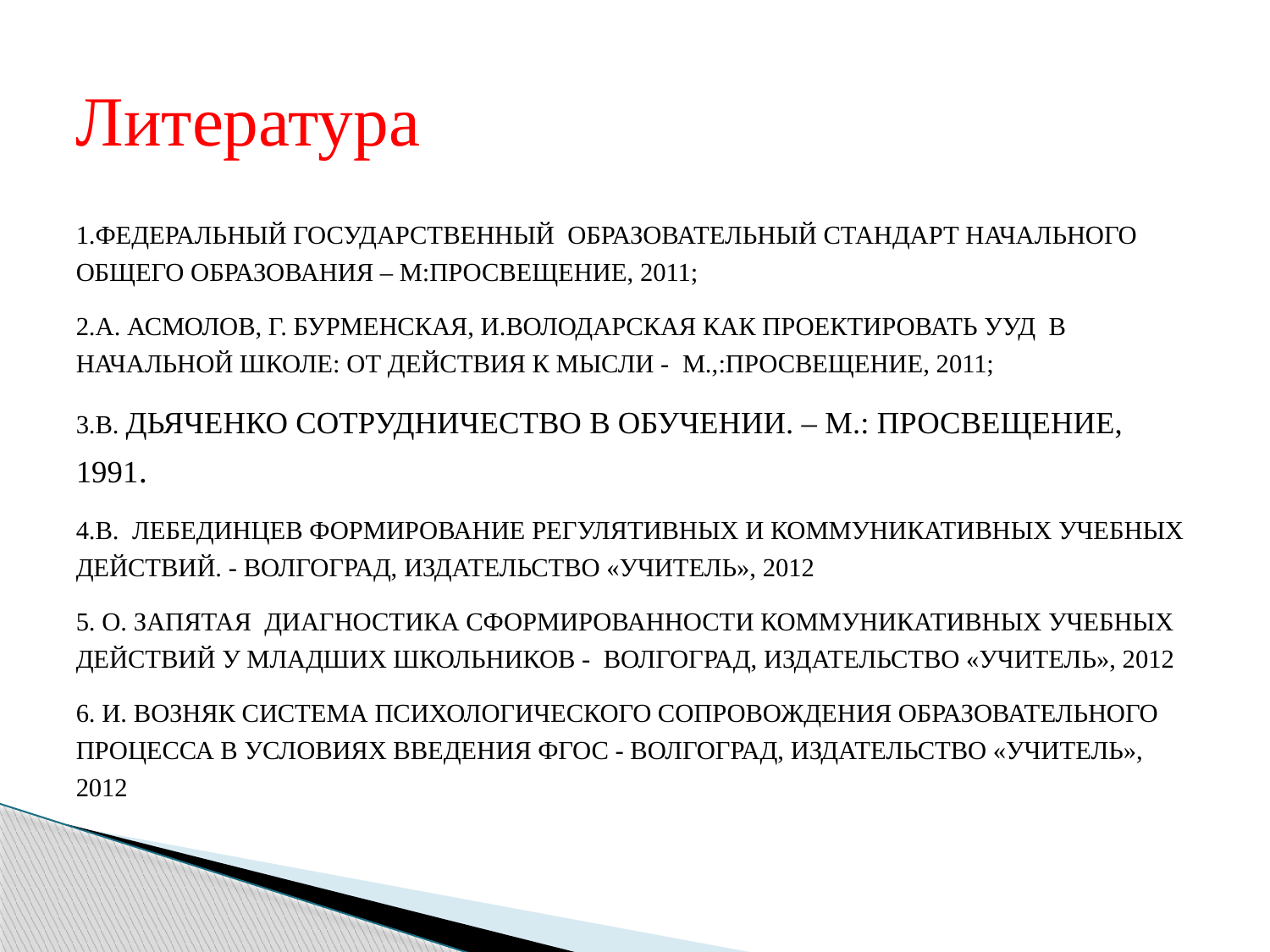

# Литература
1.Федеральный государственный  образовательный стандарт начального общего образования – М:Просвещение, 2011;
2.А. Асмолов, Г. Бурменская, И.Володарская Как проектировать УУД  в начальной школе: от действия к мысли -  М.,:Просвещение, 2011;
3.В. ДЬЯЧЕНКО СОТРУДНИЧЕСТВО В ОБУЧЕНИИ. – М.: ПРОСВЕЩЕНИЕ, 1991.
4.В.  Лебединцев Формирование регулятивных и коммуникативных учебных действий. - Волгоград, издательство «Учитель», 2012
5. О. Запятая  Диагностика сформированности коммуникативных учебных действий у младших школьников -  Волгоград, издательство «Учитель», 2012
6. И. Возняк Система психологического сопровождения образовательного процесса в условиях введения ФГОС - Волгоград, издательство «Учитель», 2012